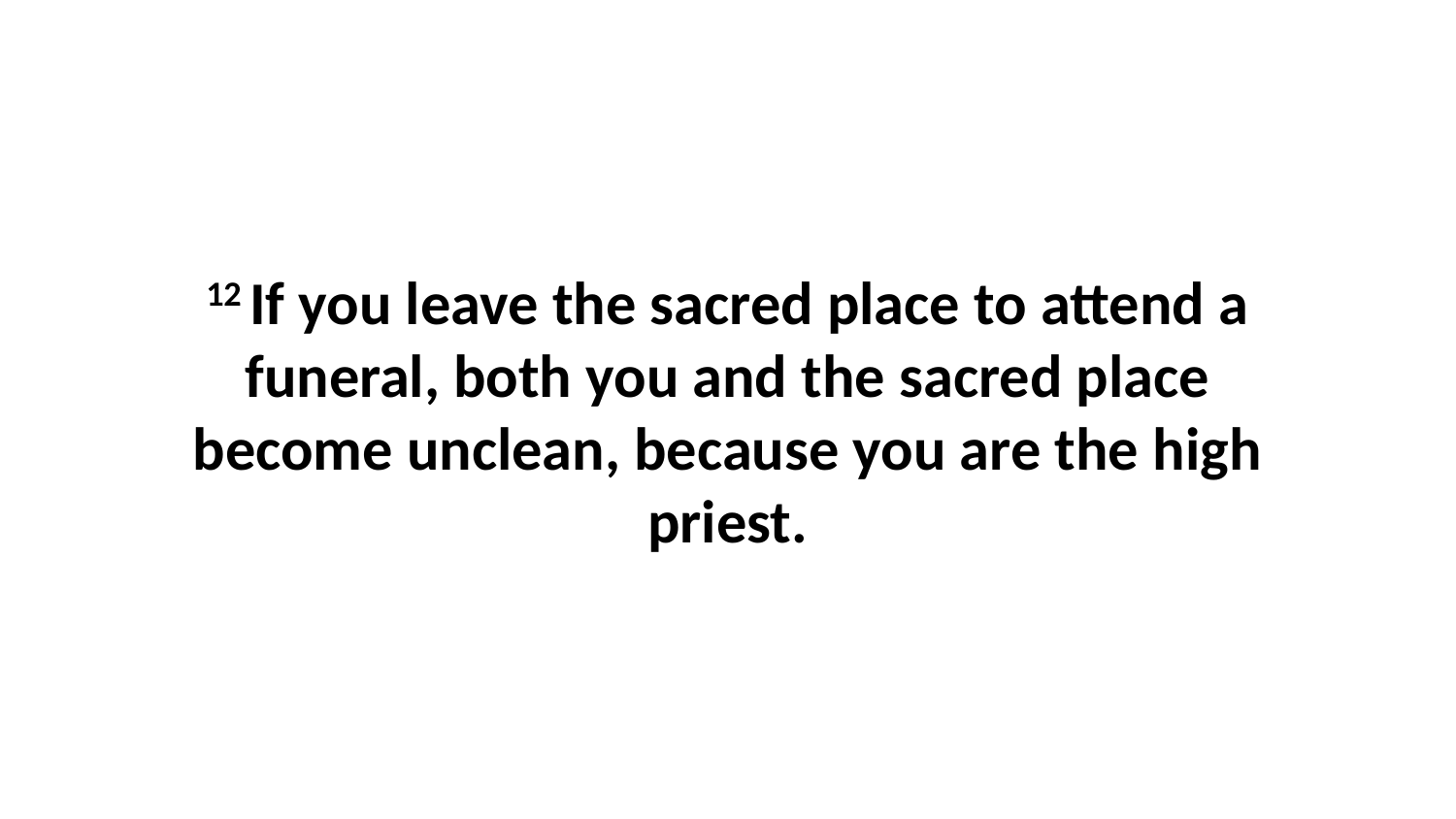

12 If you leave the sacred place to attend a funeral, both you and the sacred place become unclean, because you are the high priest.